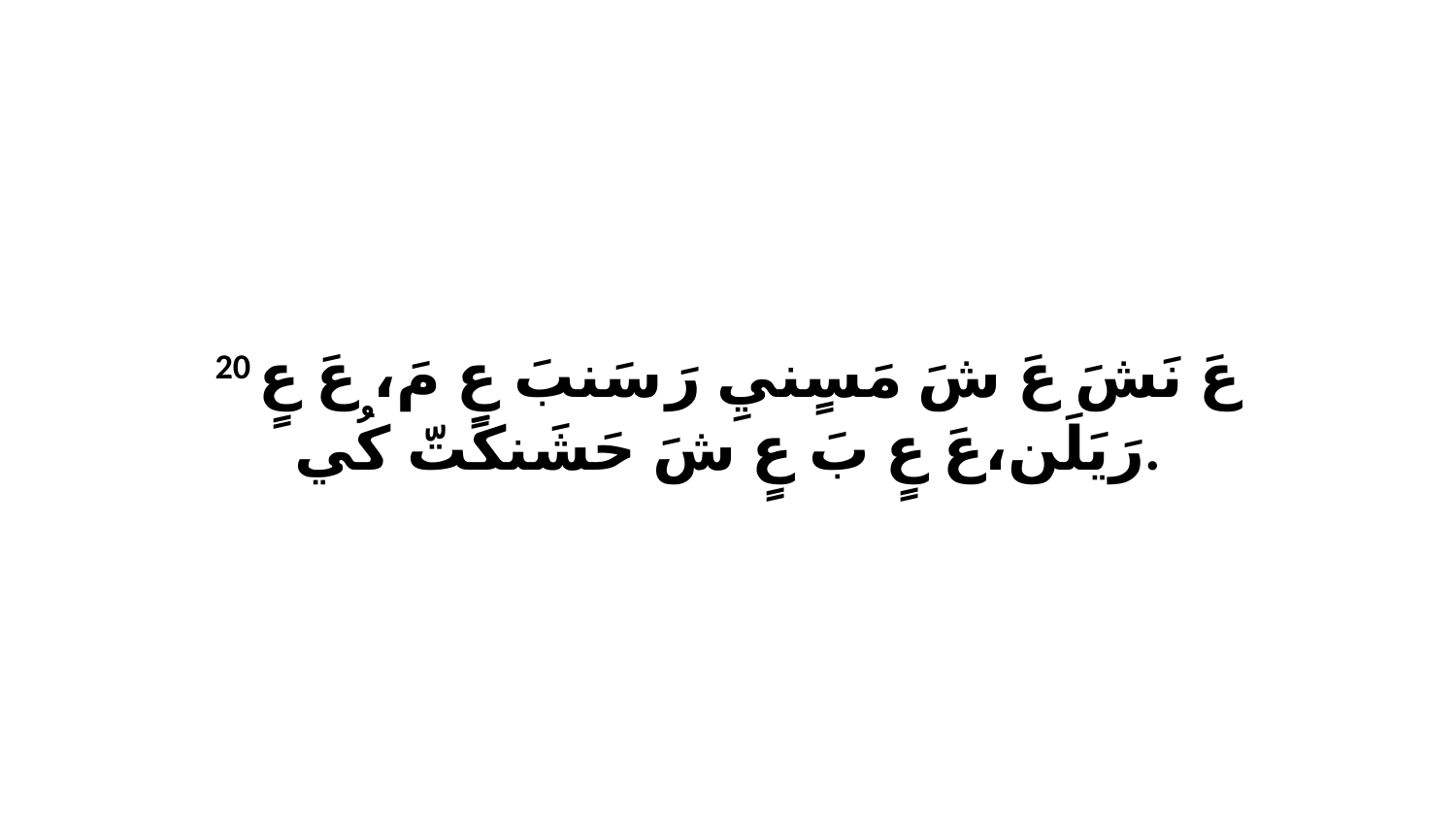

20 عَ نَشَ عَ شَ مَسٍنيِ رَ سَنبَ عٍ مَ، عَ عٍ رَيَلَن،عَ عٍ بَ عٍ شَ حَشَنكَتّ كُي.